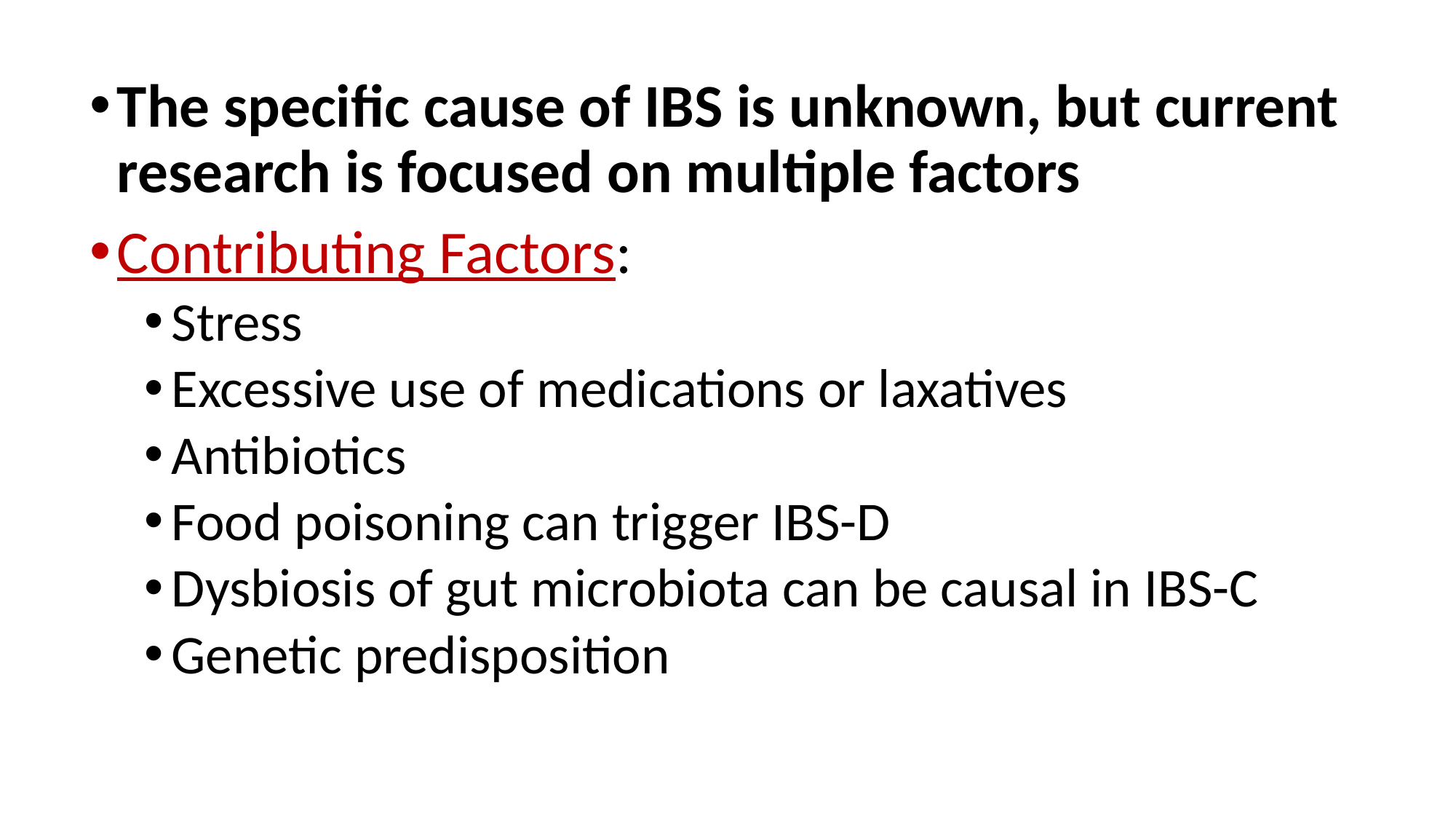

The specific cause of IBS is unknown, but current research is focused on multiple factors
Contributing Factors:
Stress
Excessive use of medications or laxatives
Antibiotics
Food poisoning can trigger IBS-D
Dysbiosis of gut microbiota can be causal in IBS-C
Genetic predisposition